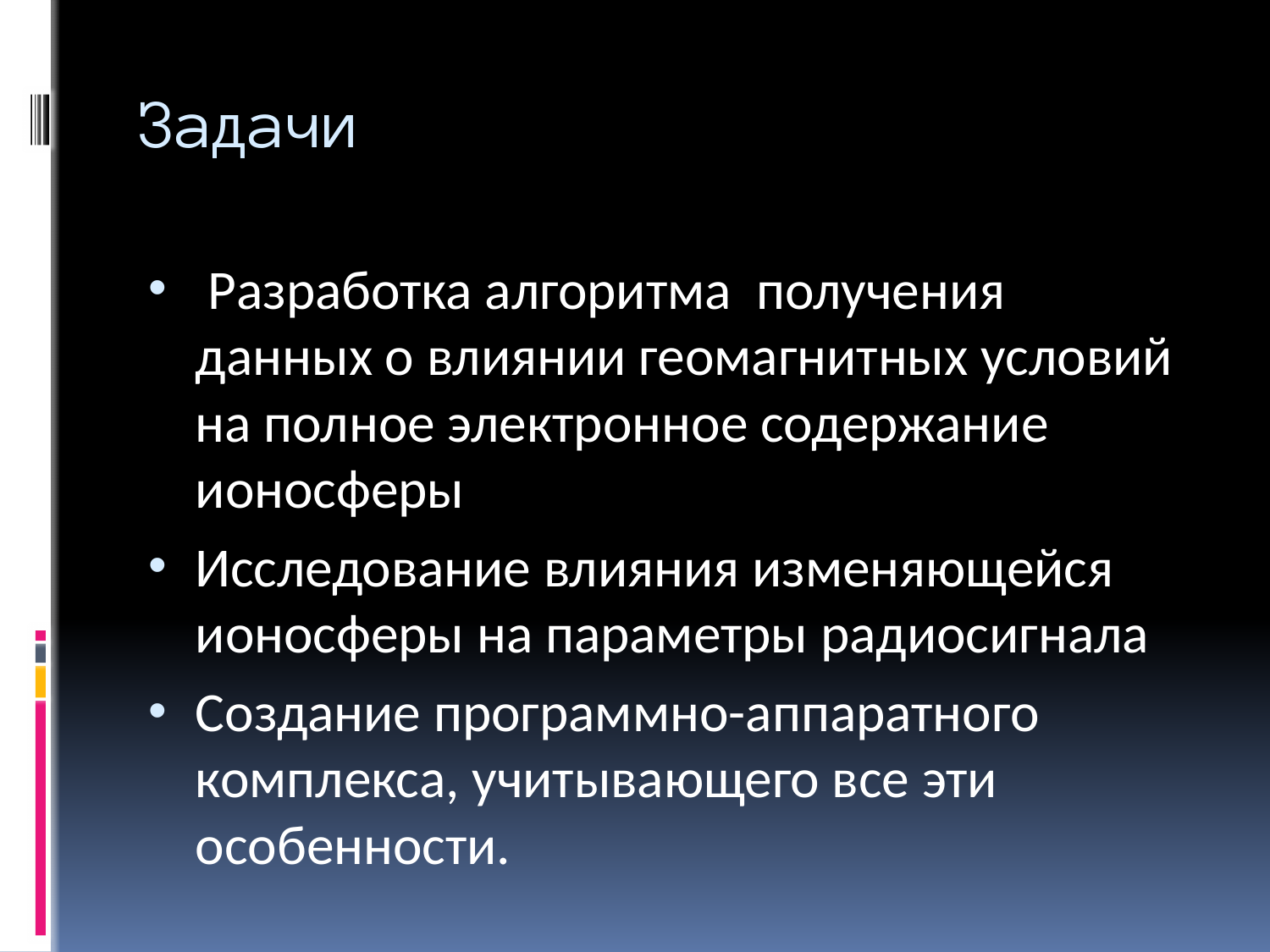

# Задачи
 Разработка алгоритма  получения данных о влиянии геомагнитных условий на полное электронное содержание ионосферы
Исследование влияния изменяющейся ионосферы на параметры радиосигнала
Создание программно-аппаратного комплекса, учитывающего все эти особенности.